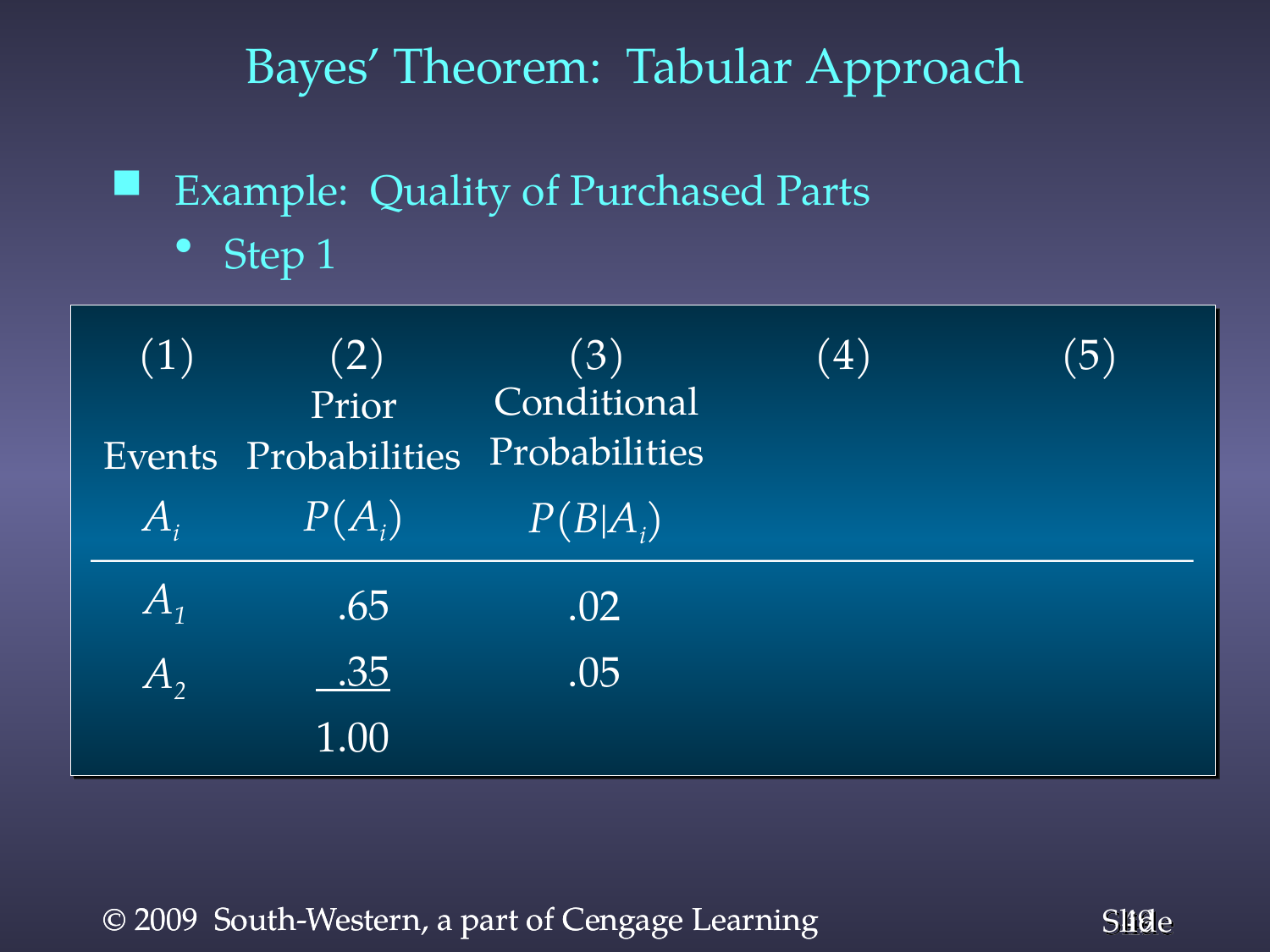

# Bayes’ Theorem:  Tabular Approach
   Example:  Quality of Purchased Parts
 Step 1

(1)
(2)
(3)
(4)
(5)
Prior
Probabilities
P(Ai)
Conditional
Probabilities
P(B|Ai)
Events
Ai
.02
.05
A1
A2

  .65
  .35
1.00